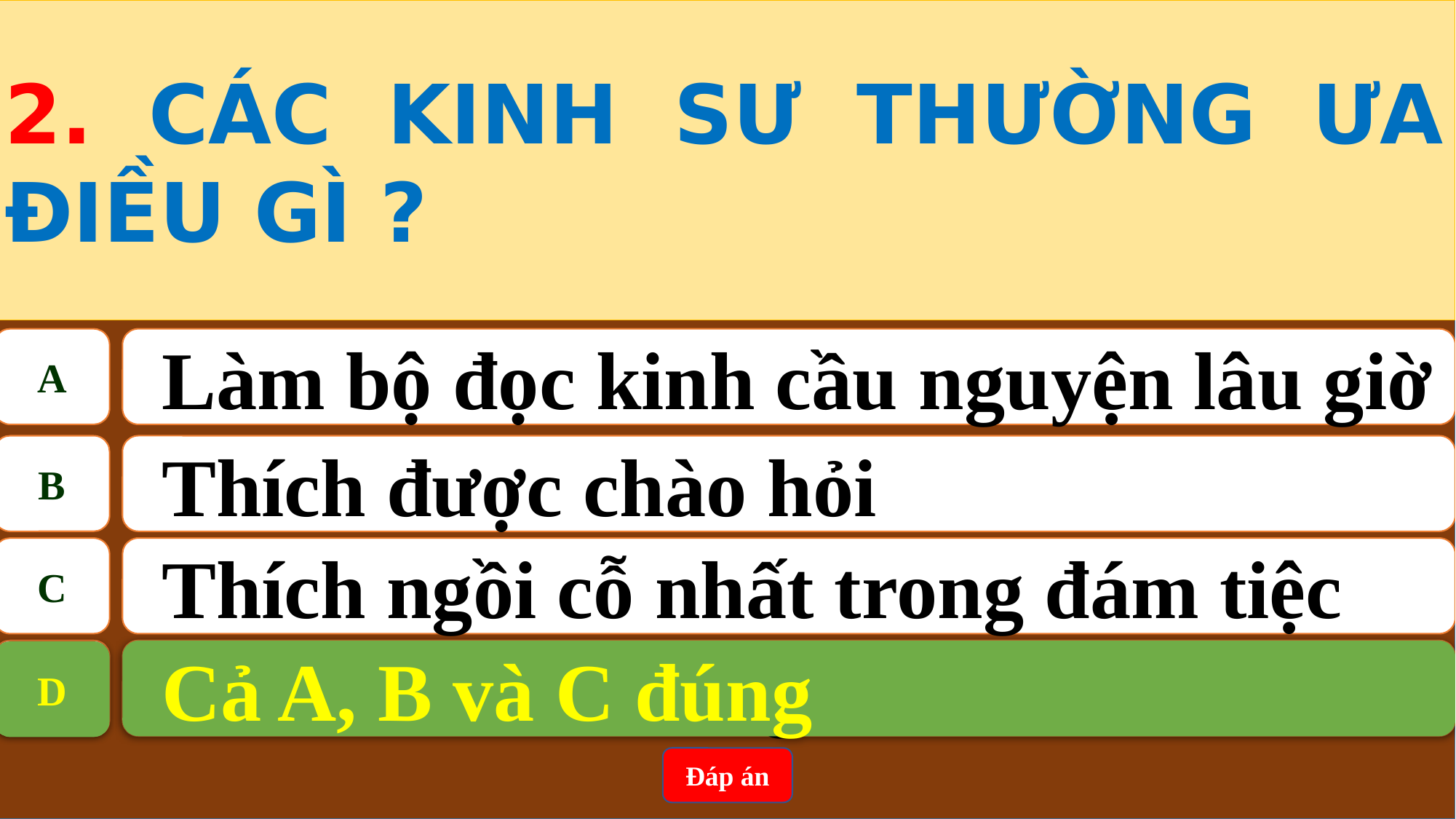

2. CÁC KINH SƯ THƯỜNG ƯA ĐIỀU GÌ ?
A
Làm bộ đọc kinh cầu nguyện lâu giờ
B
Thích được chào hỏi
C
Thích ngồi cỗ nhất trong đám tiệc
D
 Cả A, B và C đúng
Cả A, B và C đúng
D
Đáp án